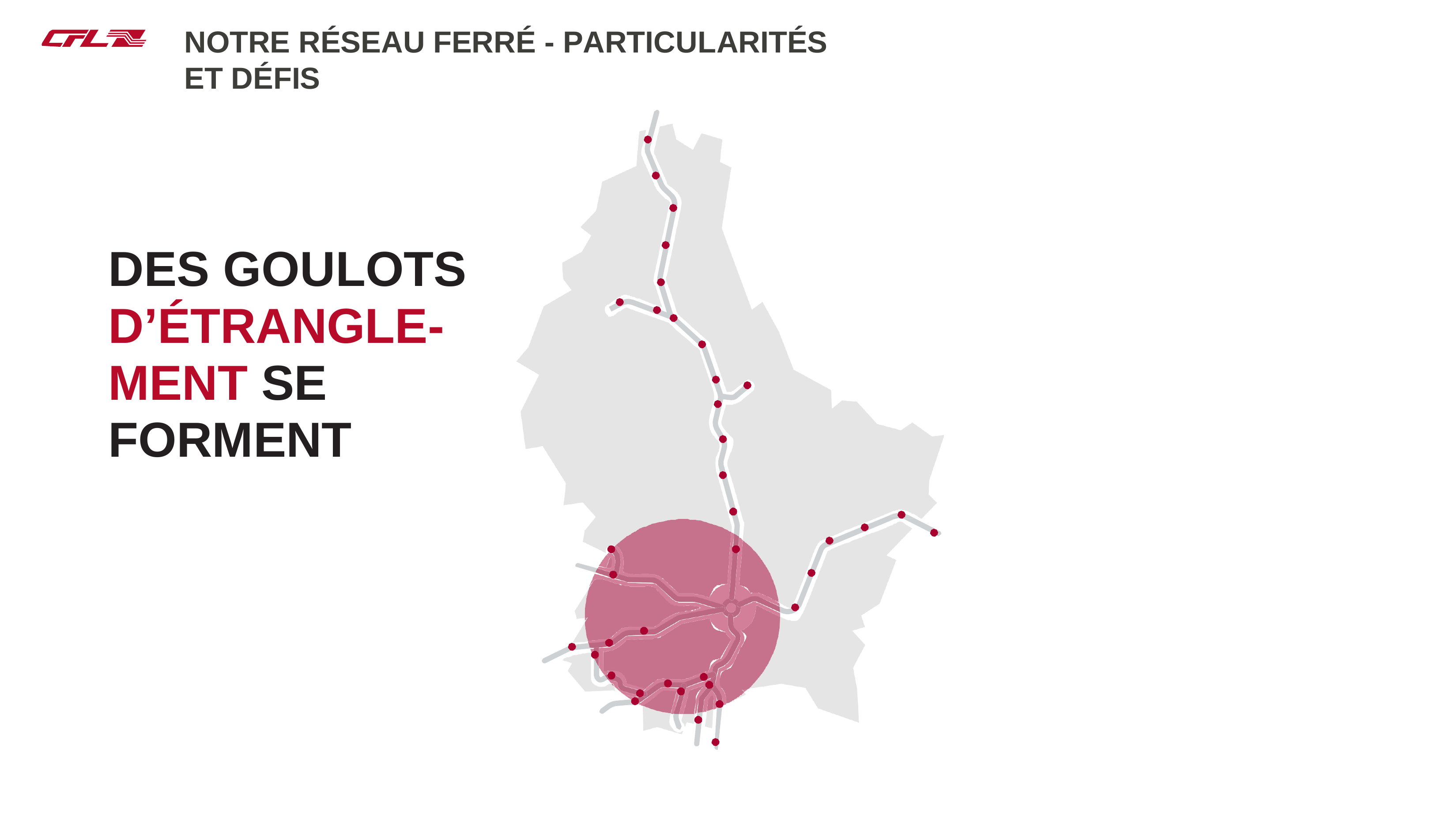

Nos projets

# NOTRE RÉSEAU FERRÉ - PARTICULARITÉS ET DÉFIS

DES GOULOTS D’ÉTRANGLE-MENT SE FORMENT